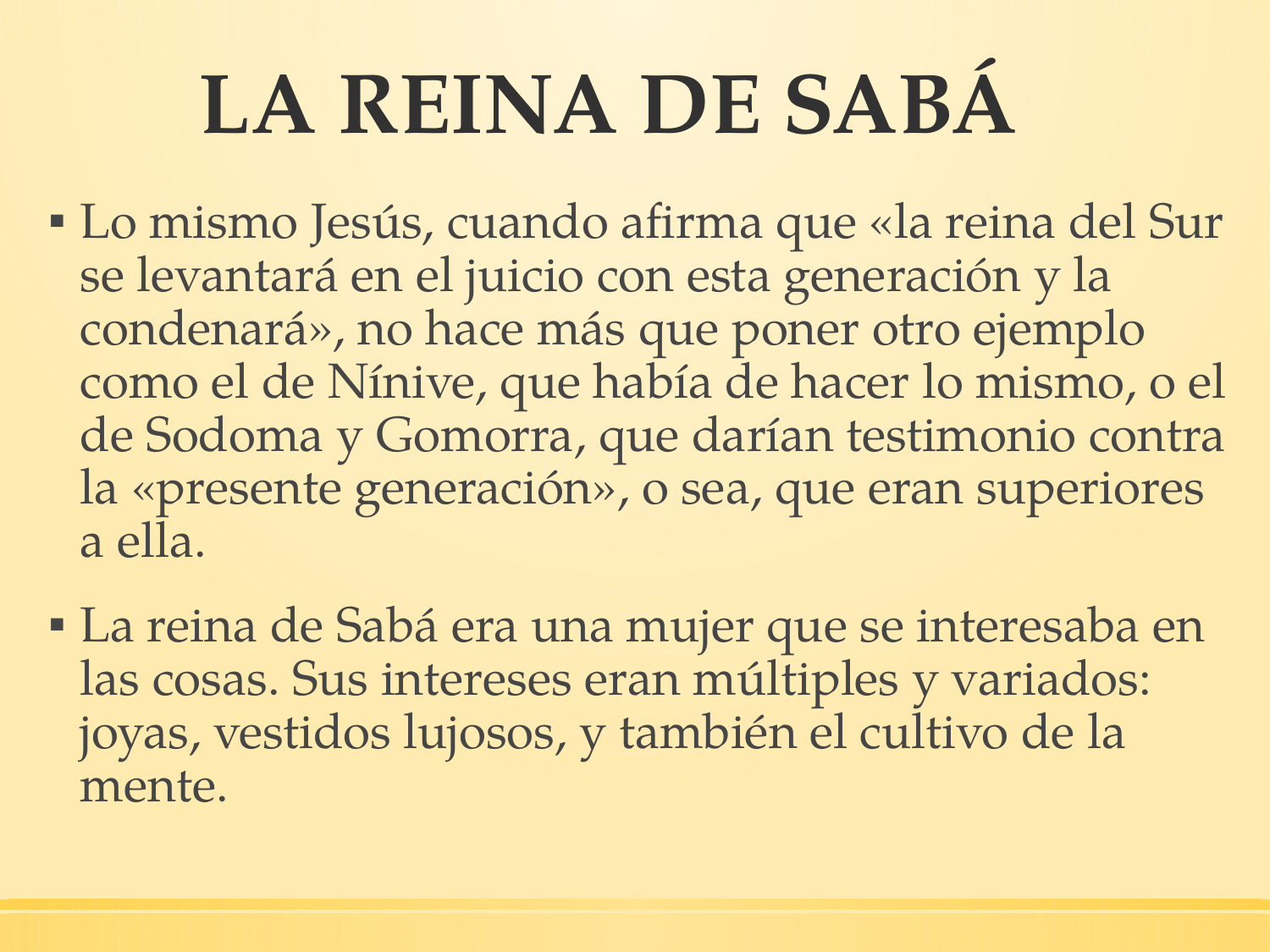

# LA REINA DE SABÁ
Lo mismo Jesús, cuando afirma que «la reina del Sur se levantará en el juicio con esta generación y la condenará», no hace más que poner otro ejemplo como el de Nínive, que había de hacer lo mismo, o el de Sodoma y Gomorra, que darían testimonio contra la «presente generación», o sea, que eran superiores a ella.
La reina de Sabá era una mujer que se interesaba en las cosas. Sus intereses eran múltiples y variados: joyas, vestidos lujosos, y también el cultivo de la mente.